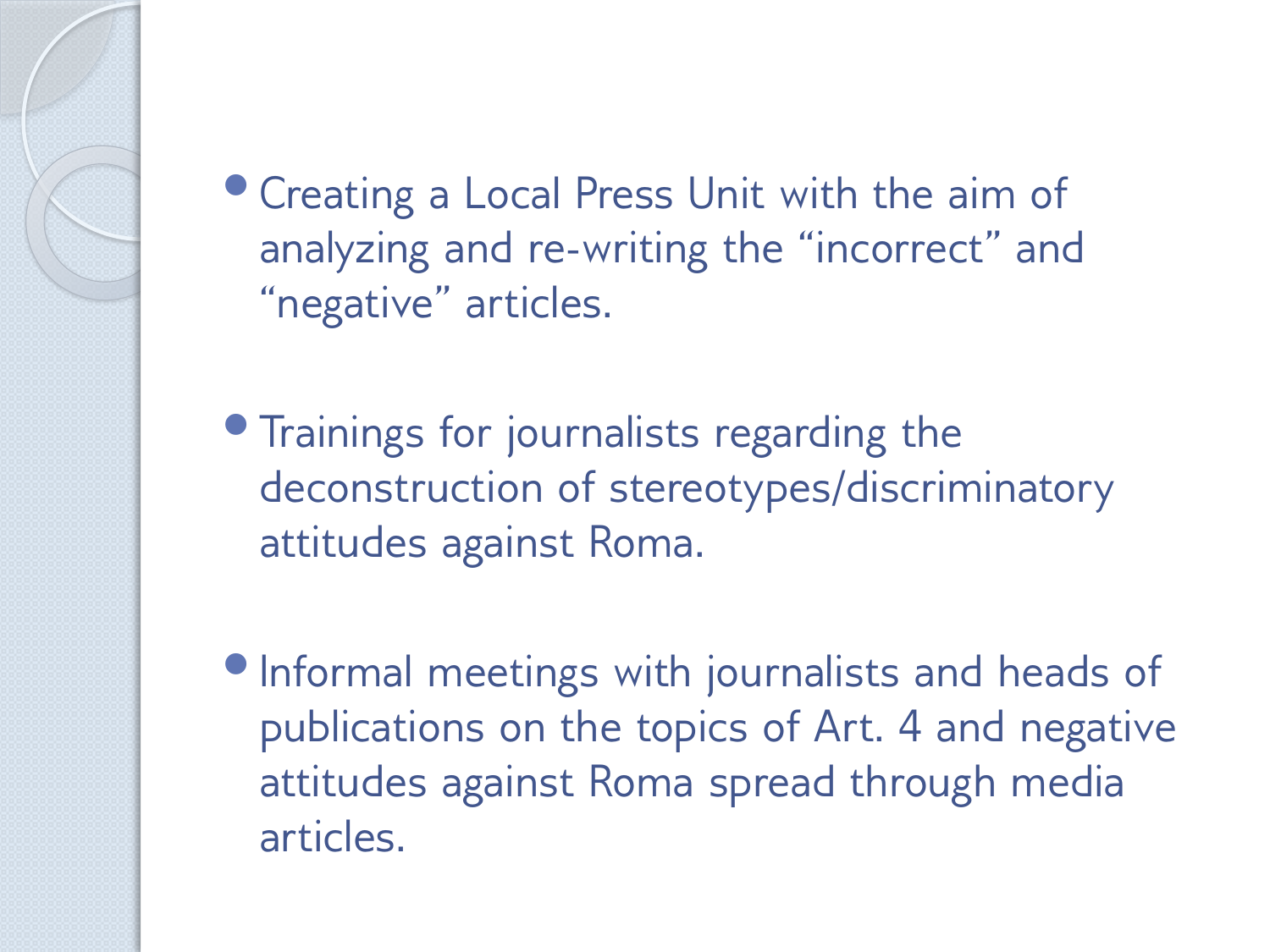

Creating a Local Press Unit with the aim of analyzing and re-writing the “incorrect” and “negative” articles.

Trainings for journalists regarding the deconstruction of stereotypes/discriminatory attitudes against Roma.

Informal meetings with journalists and heads of publications on the topics of Art. 4 and negative attitudes against Roma spread through media articles.